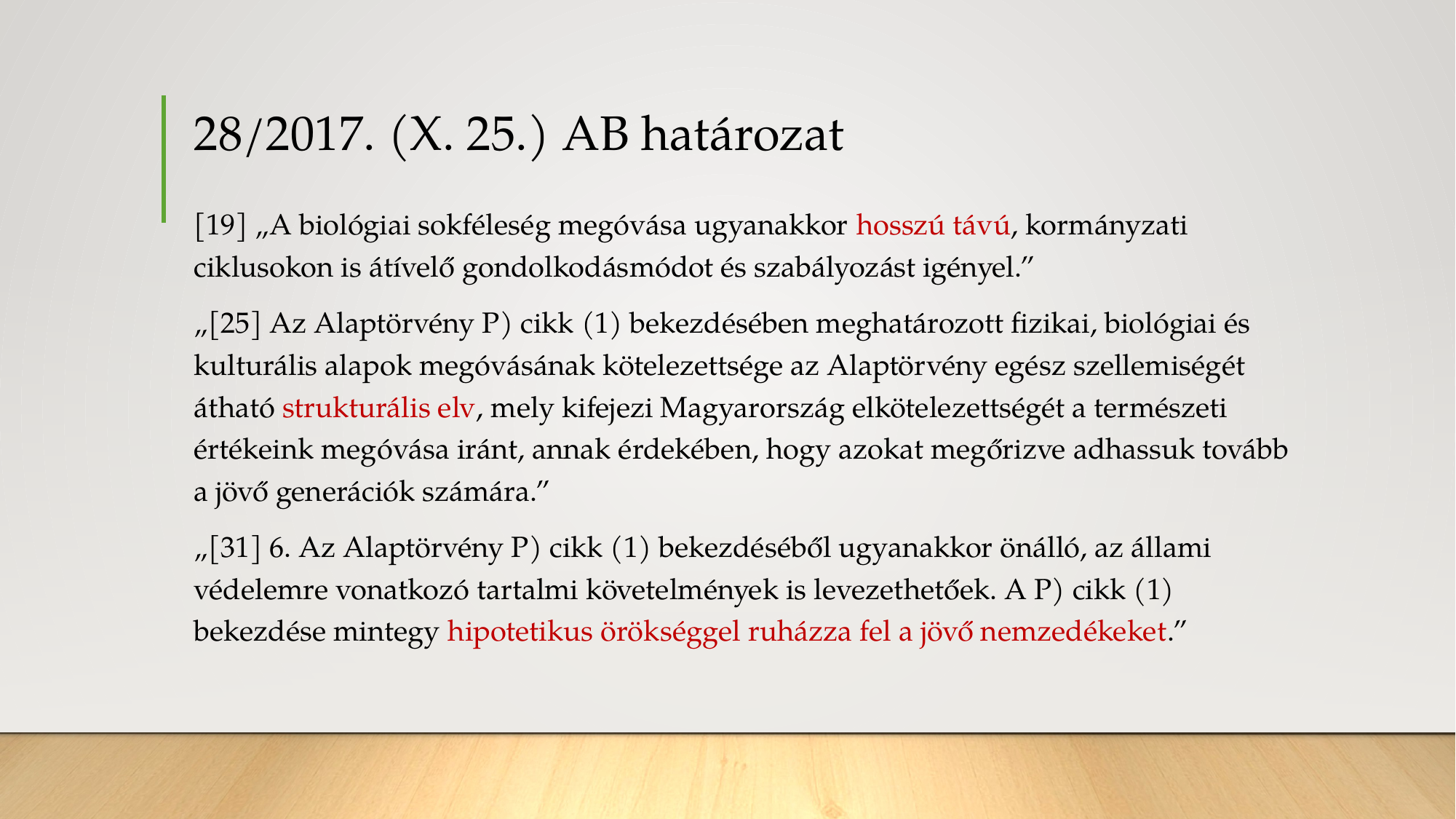

# 28/2017. (X. 25.) AB határozat
[19] „A biológiai sokféleség megóvása ugyanakkor hosszú távú, kormányzati ciklusokon is átívelő gondolkodásmódot és szabályozást igényel.”
„[25] Az Alaptörvény P) cikk (1) bekezdésében meghatározott fizikai, biológiai és kulturális alapok megóvásának kötelezettsége az Alaptörvény egész szellemiségét átható strukturális elv, mely kifejezi Magyarország elkötelezettségét a természeti értékeink megóvása iránt, annak érdekében, hogy azokat megőrizve adhassuk tovább a jövő generációk számára.”
„[31] 6. Az Alaptörvény P) cikk (1) bekezdéséből ugyanakkor önálló, az állami védelemre vonatkozó tartalmi követelmények is levezethetőek. A P) cikk (1) bekezdése mintegy hipotetikus örökséggel ruházza fel a jövő nemzedékeket.”